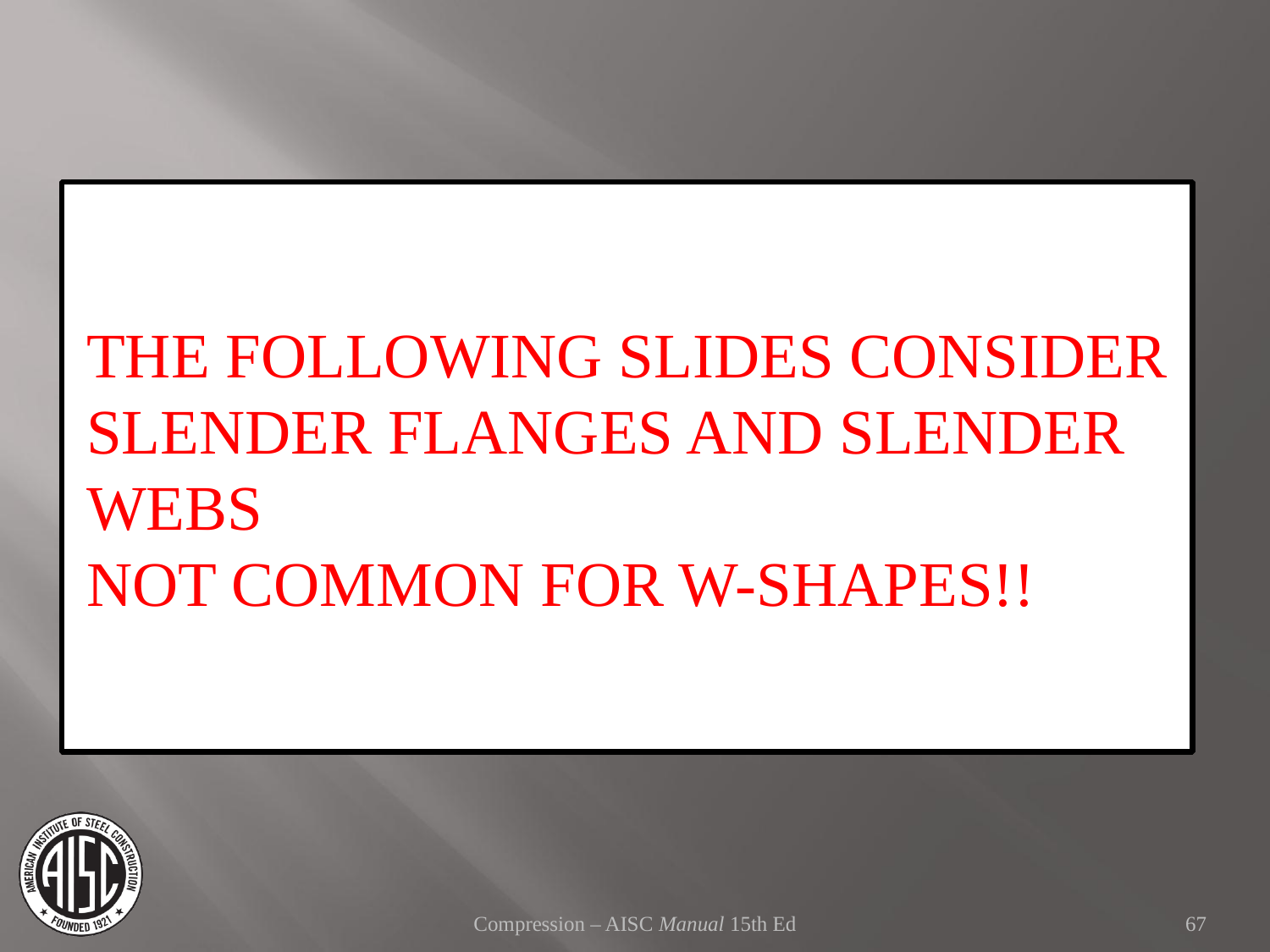

THE FOLLOWING SLIDES CONSIDER SLENDER FLANGES AND SLENDER WEBS
NOT COMMON FOR W-SHAPES!!
Compression – AISC Manual 15th Ed
67